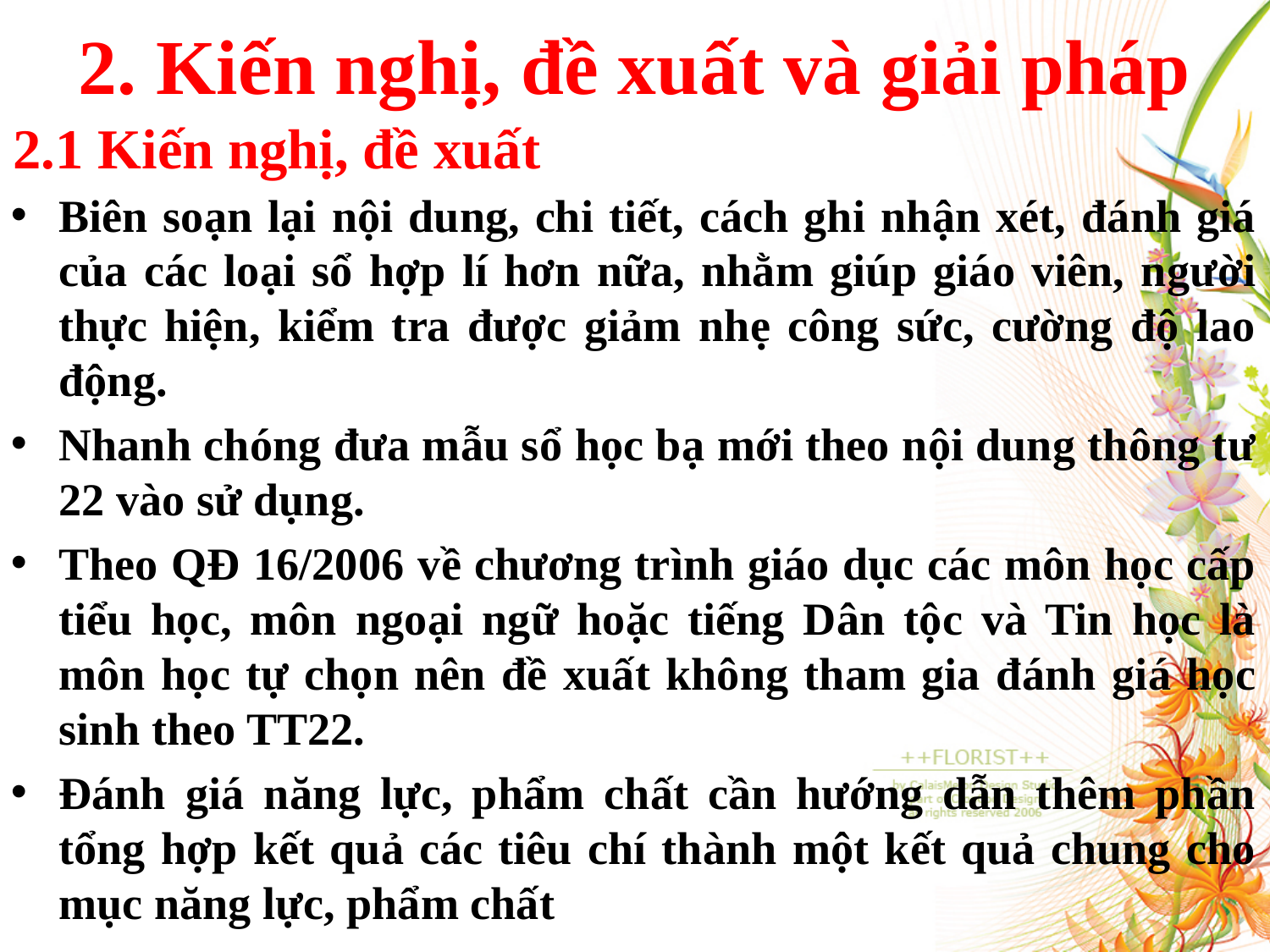

# 2. Kiến nghị, đề xuất và giải pháp
2.1 Kiến nghị, đề xuất
Biên soạn lại nội dung, chi tiết, cách ghi nhận xét, đánh giá của các loại sổ hợp lí hơn nữa, nhằm giúp giáo viên, người thực hiện, kiểm tra được giảm nhẹ công sức, cường độ lao động.
Nhanh chóng đưa mẫu sổ học bạ mới theo nội dung thông tư 22 vào sử dụng.
Theo QĐ 16/2006 về chương trình giáo dục các môn học cấp tiểu học, môn ngoại ngữ hoặc tiếng Dân tộc và Tin học là môn học tự chọn nên đề xuất không tham gia đánh giá học sinh theo TT22.
Đánh giá năng lực, phẩm chất cần hướng dẫn thêm phần tổng hợp kết quả các tiêu chí thành một kết quả chung cho mục năng lực, phẩm chất